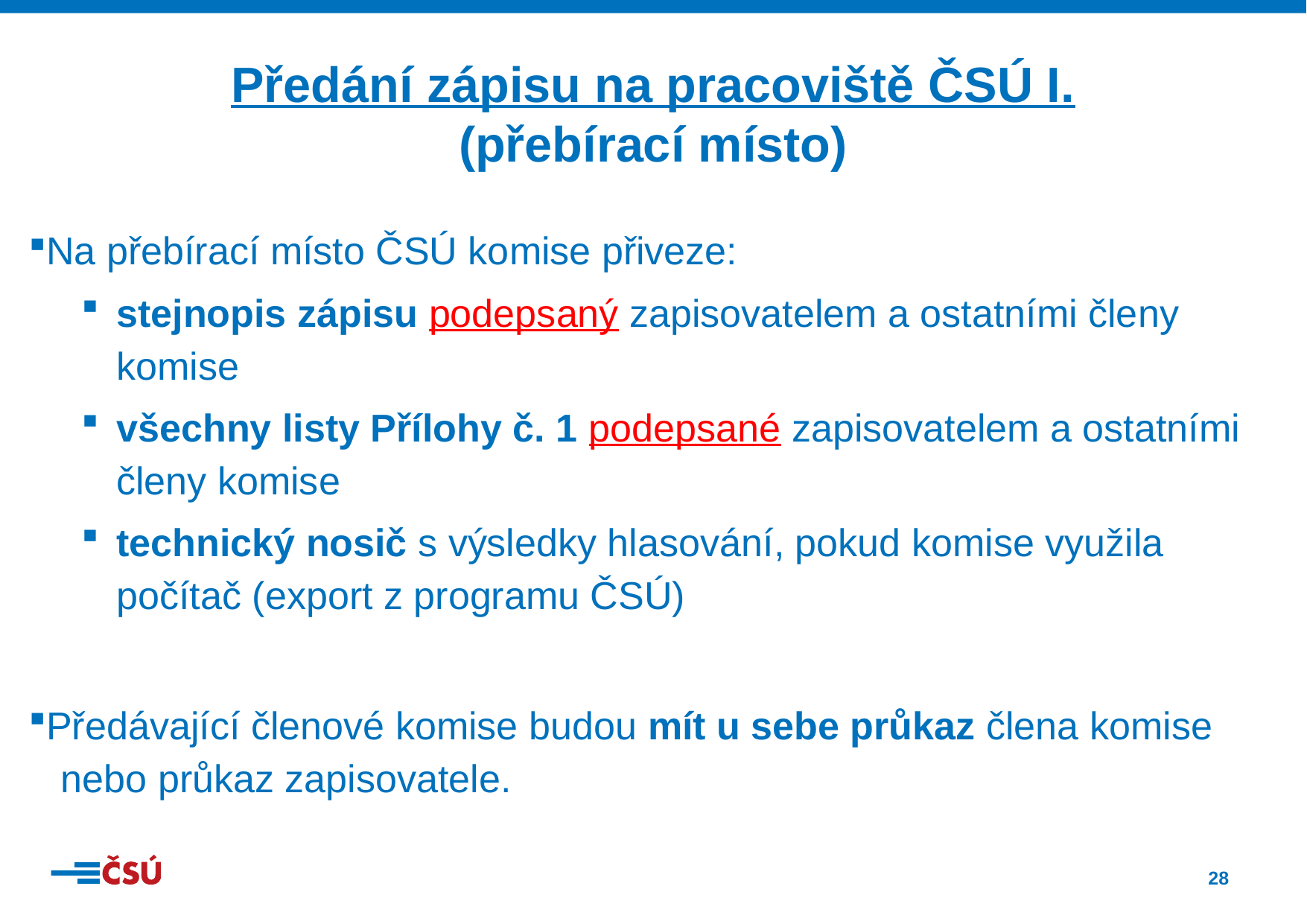

Předání zápisu na pracoviště ČSÚ I.
(přebírací místo)
Na přebírací místo ČSÚ komise přiveze:
stejnopis zápisu podepsaný zapisovatelem a ostatními členy komise
všechny listy Přílohy č. 1 podepsané zapisovatelem a ostatními členy komise
technický nosič s výsledky hlasování, pokud komise využila počítač (export z programu ČSÚ)

Předávající členové komise budou mít u sebe průkaz člena komise
   nebo průkaz zapisovatele.